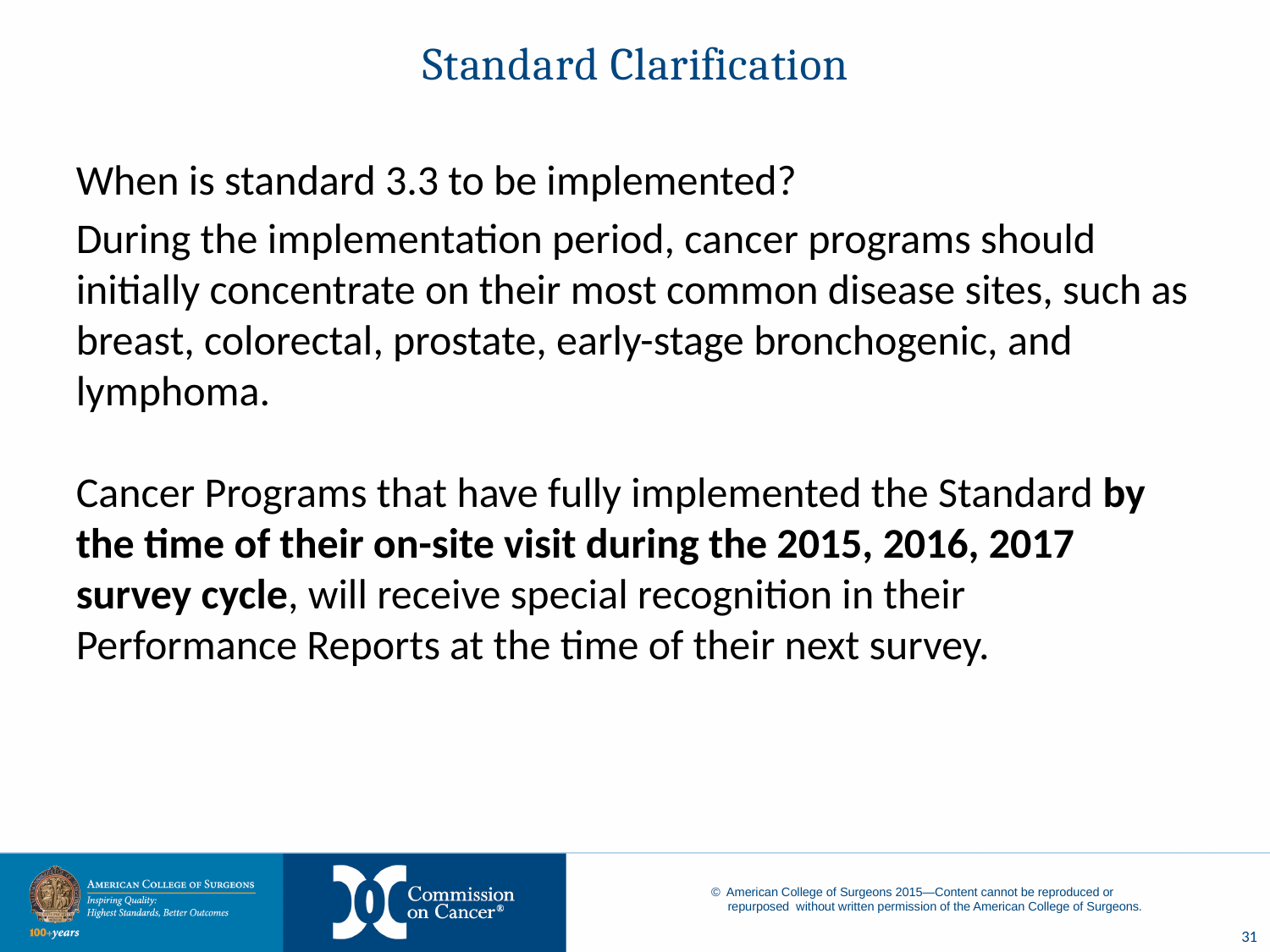

# Standard Clarification
When is standard 3.3 to be implemented?
During the implementation period, cancer programs should initially concentrate on their most common disease sites, such as breast, colorectal, prostate, early-stage bronchogenic, and lymphoma.
 
Cancer Programs that have fully implemented the Standard by the time of their on-site visit during the 2015, 2016, 2017 survey cycle, will receive special recognition in their Performance Reports at the time of their next survey.